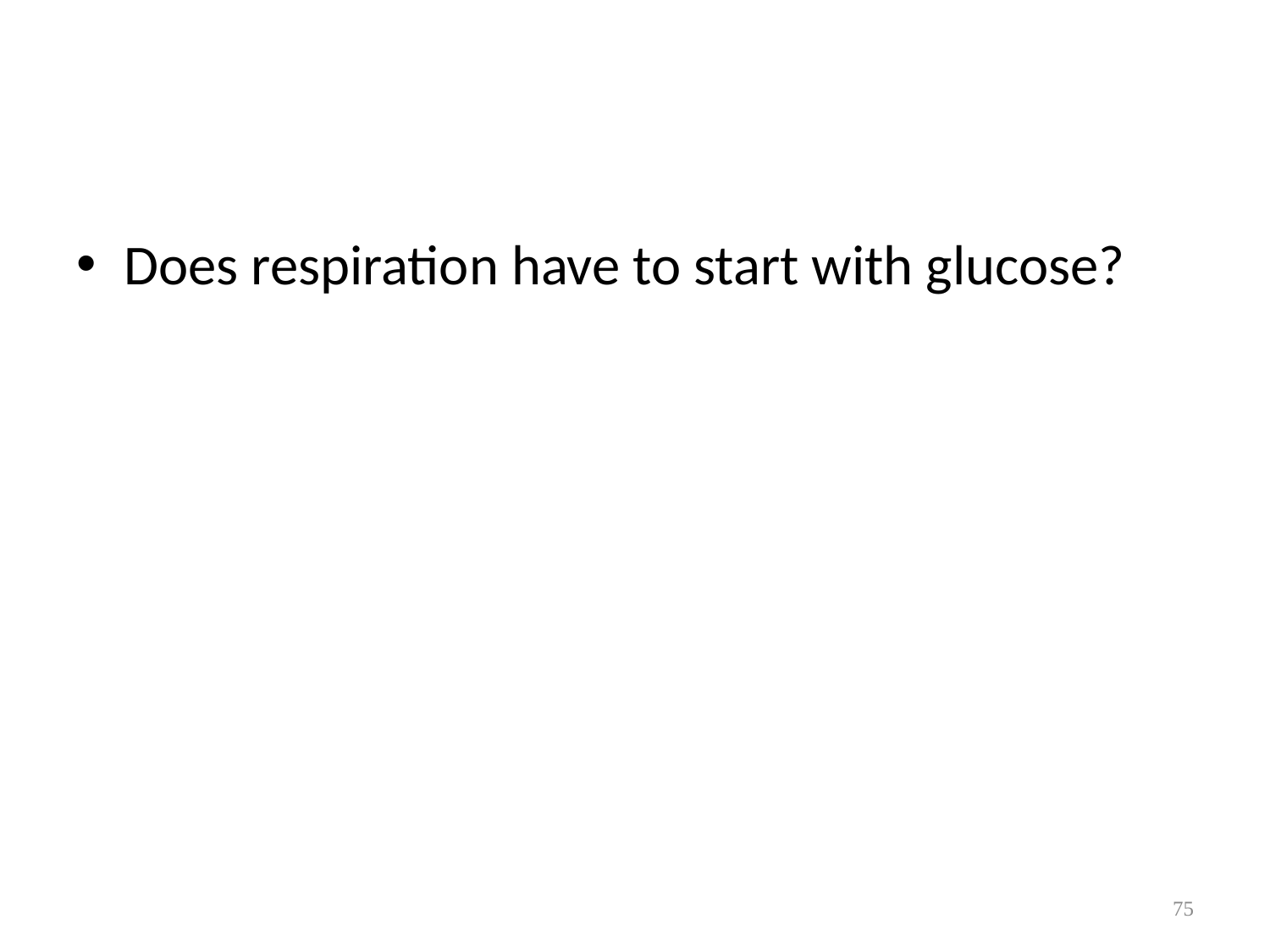

#
Does respiration have to start with glucose?
75